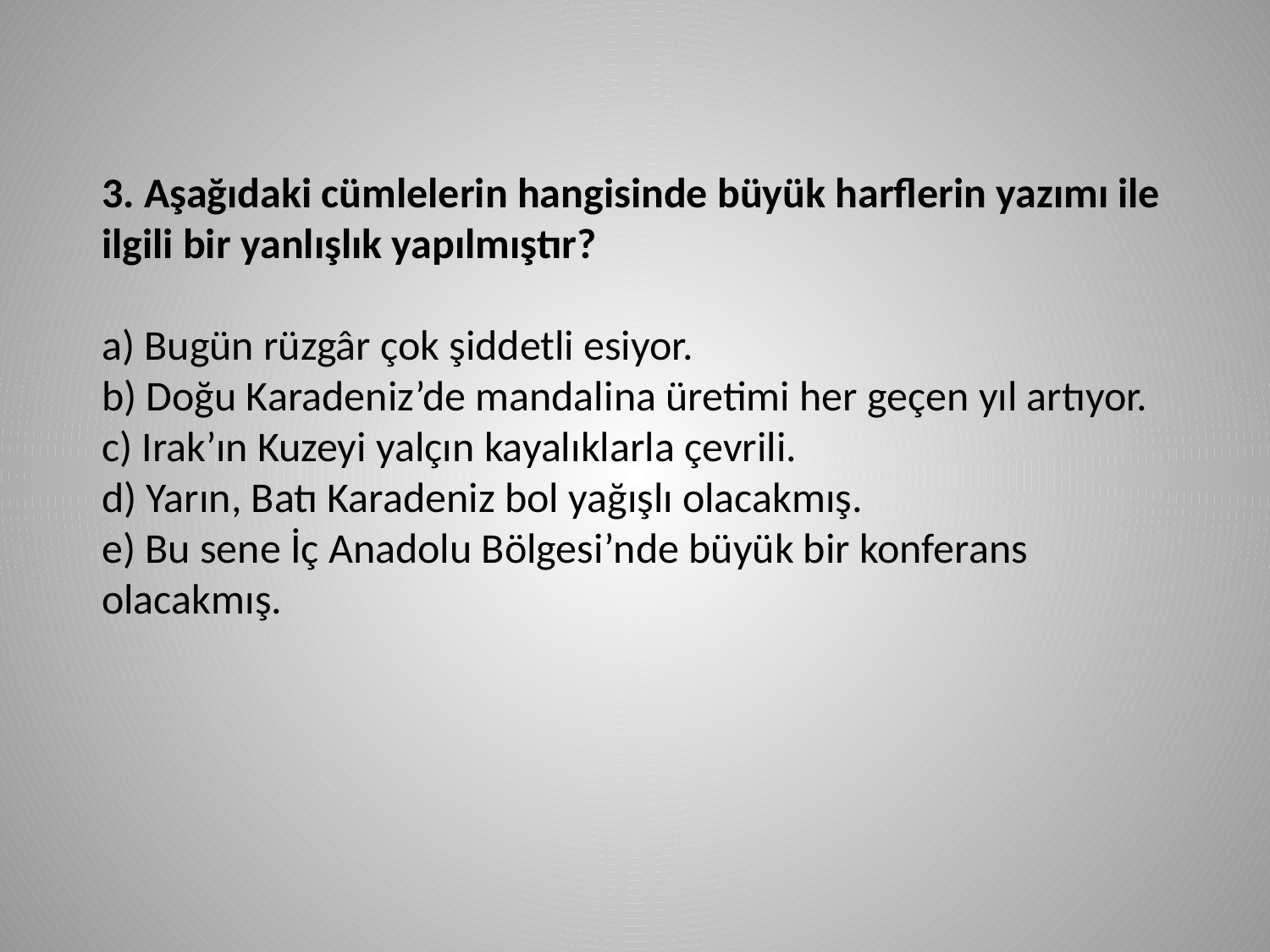

3. Aşağıdaki cümlelerin hangisinde büyük harflerin yazımı ile ilgili bir yanlışlık yapılmıştır?

a) Bugün rüzgâr çok şiddetli esiyor.
b) Doğu Karadeniz’de mandalina üretimi her geçen yıl artıyor.
c) Irak’ın Kuzeyi yalçın kayalıklarla çevrili.
d) Yarın, Batı Karadeniz bol yağışlı olacakmış.
e) Bu sene İç Anadolu Bölgesi’nde büyük bir konferans olacakmış.